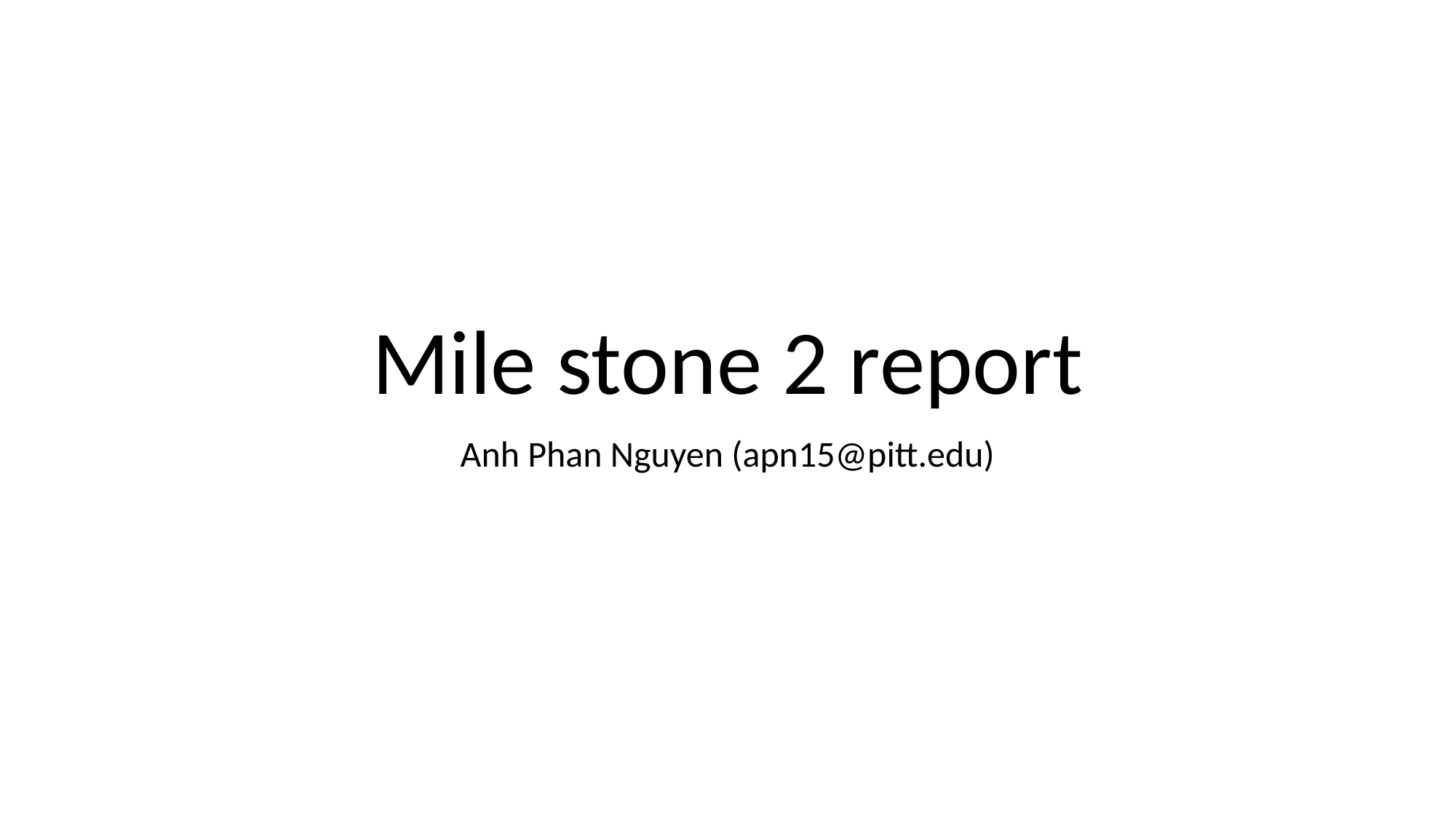

# Mile stone 2 report
Anh Phan Nguyen (apn15@pitt.edu)